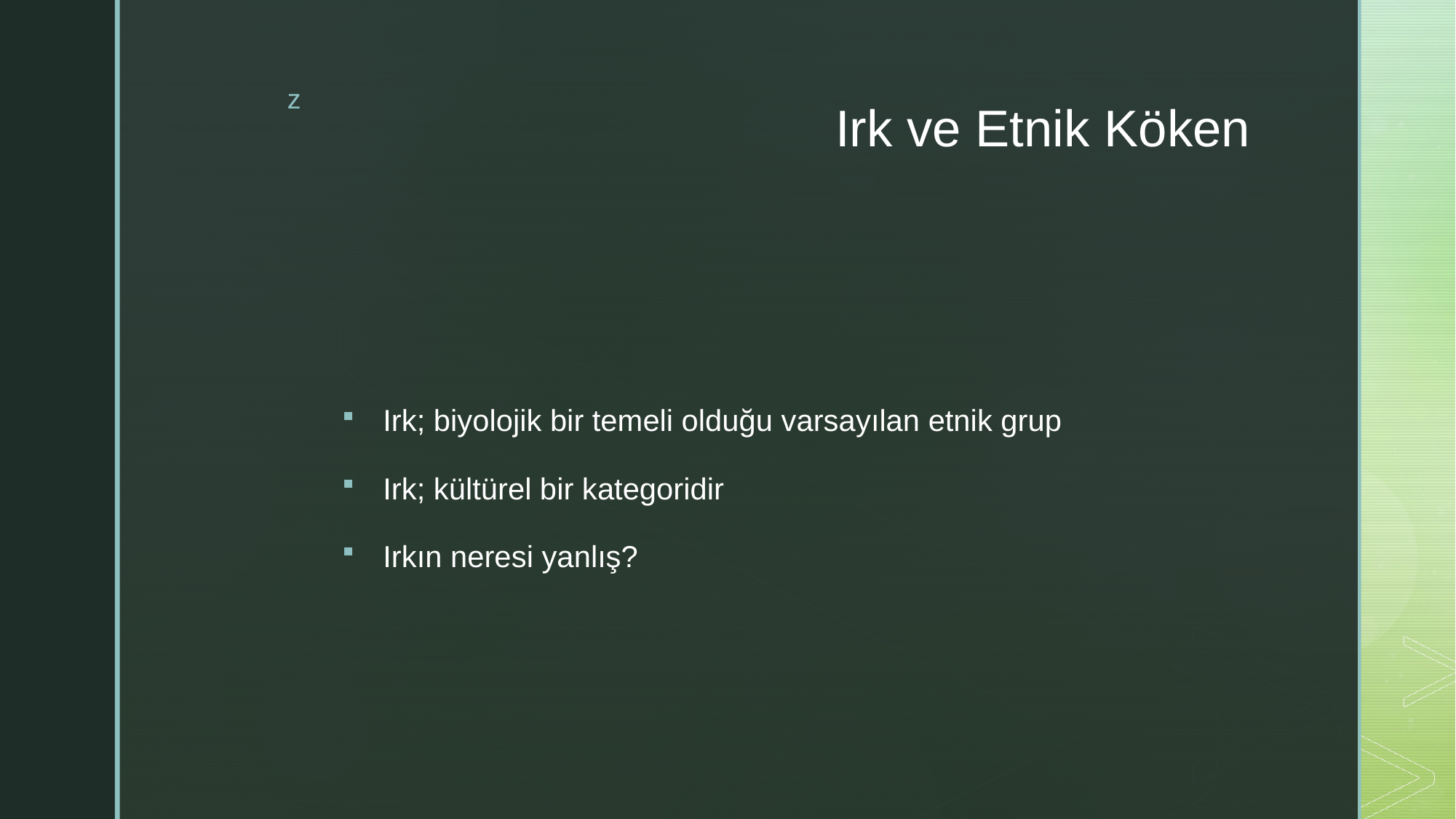

# Irk ve Etnik Köken
Irk; biyolojik bir temeli olduğu varsayılan etnik grup
Irk; kültürel bir kategoridir
Irkın neresi yanlış?